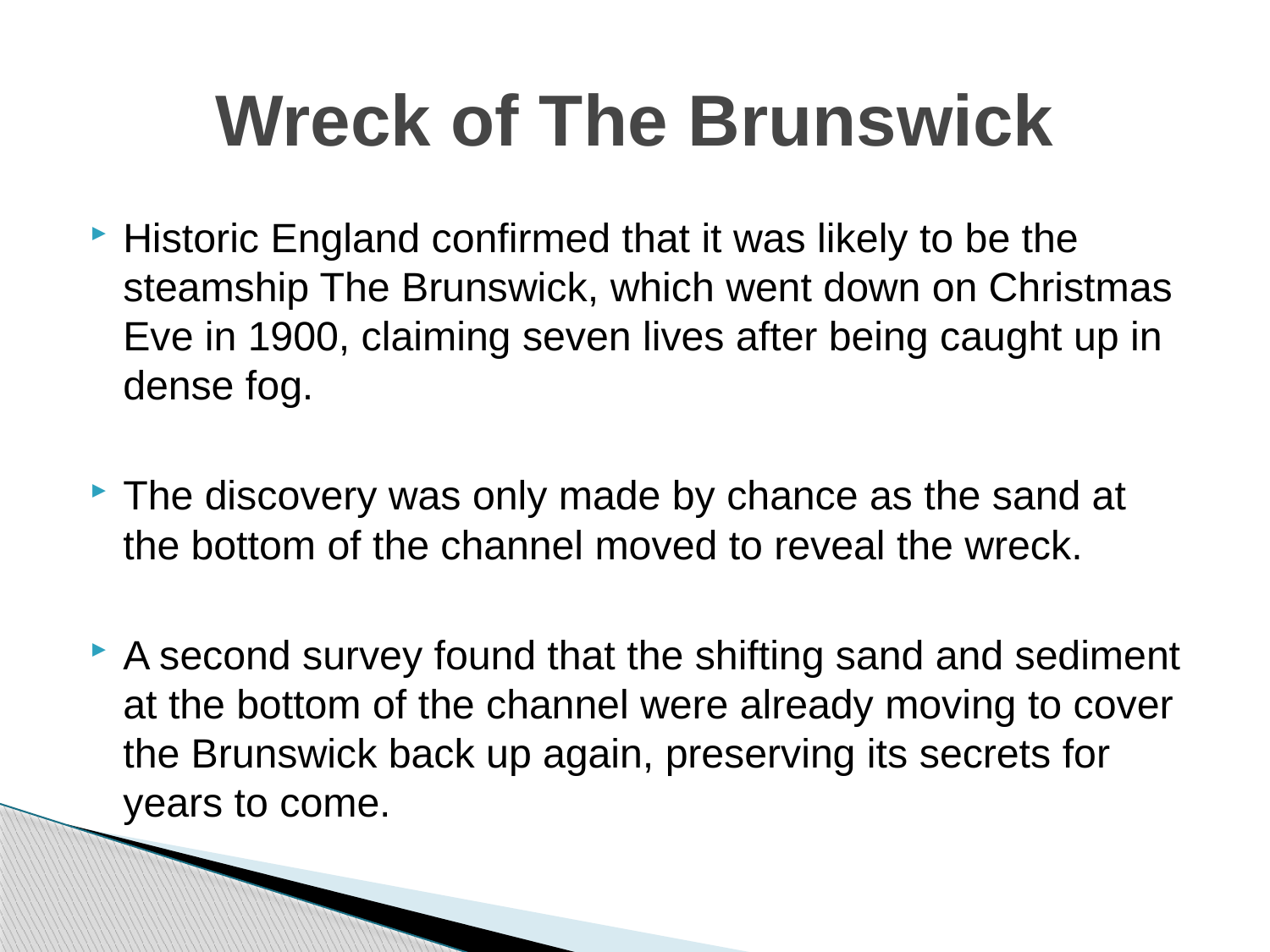

# Wreck of The Brunswick
Historic England confirmed that it was likely to be the steamship The Brunswick, which went down on Christmas Eve in 1900, claiming seven lives after being caught up in dense fog.

The discovery was only made by chance as the sand at the bottom of the channel moved to reveal the wreck.

A second survey found that the shifting sand and sediment at the bottom of the channel were already moving to cover the Brunswick back up again, preserving its secrets for years to come.